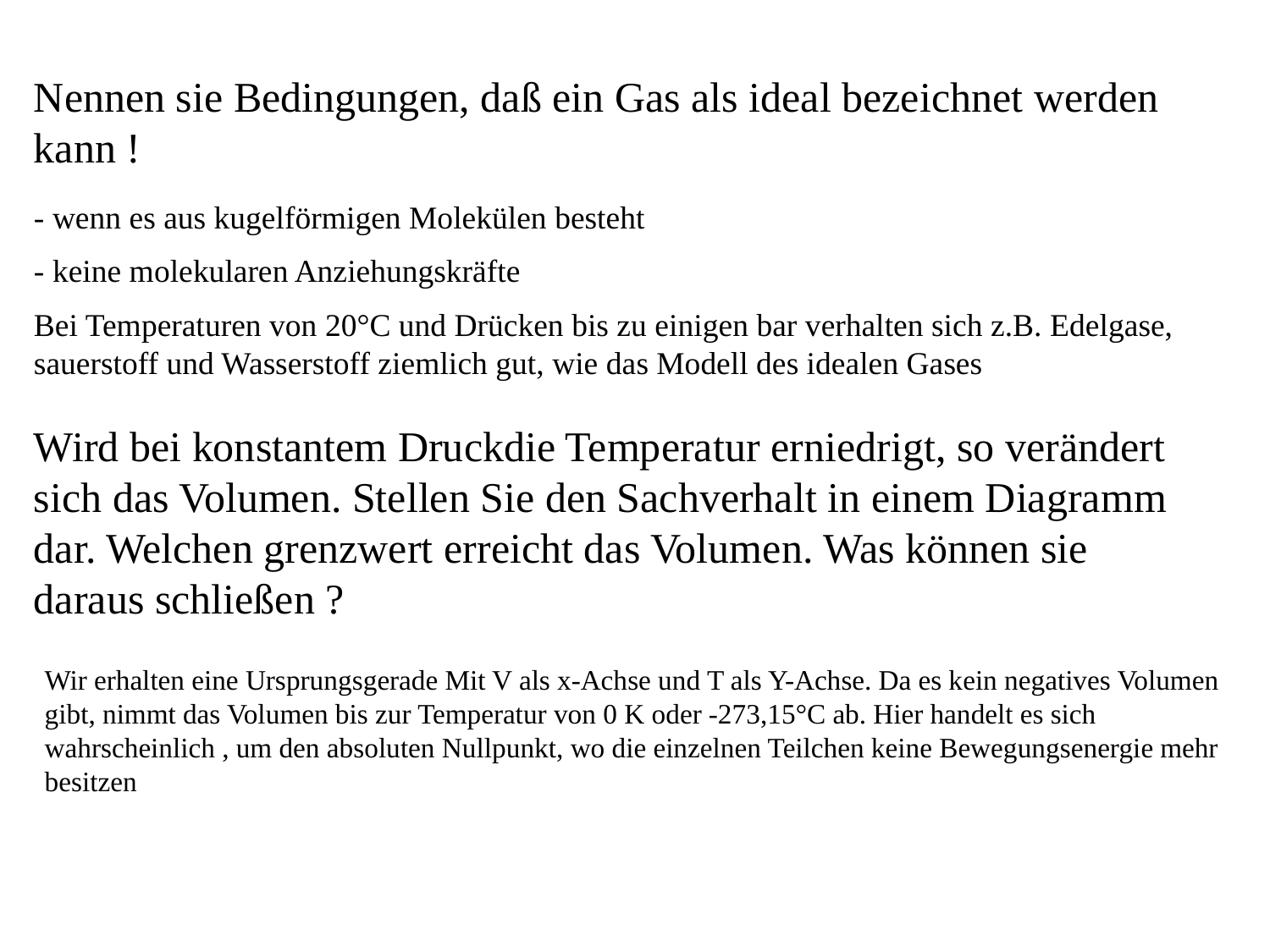

Nennen sie Bedingungen, daß ein Gas als ideal bezeichnet werden   kann !
- wenn es aus kugelförmigen Molekülen besteht
- keine molekularen Anziehungskräfte
Bei Temperaturen von 20°C und Drücken bis zu einigen bar verhalten sich z.B. Edelgase, sauerstoff und Wasserstoff ziemlich gut, wie das Modell des idealen Gases
Wird bei konstantem Druckdie Temperatur erniedrigt, so verändert sich das Volumen. Stellen Sie den Sachverhalt in einem Diagramm dar. Welchen grenzwert erreicht das Volumen. Was können sie daraus schließen ?
Wir erhalten eine Ursprungsgerade Mit V als x-Achse und T als Y-Achse. Da es kein negatives Volumen gibt, nimmt das Volumen bis zur Temperatur von 0 K oder -273,15°C ab. Hier handelt es sich wahrscheinlich , um den absoluten Nullpunkt, wo die einzelnen Teilchen keine Bewegungsenergie mehr besitzen